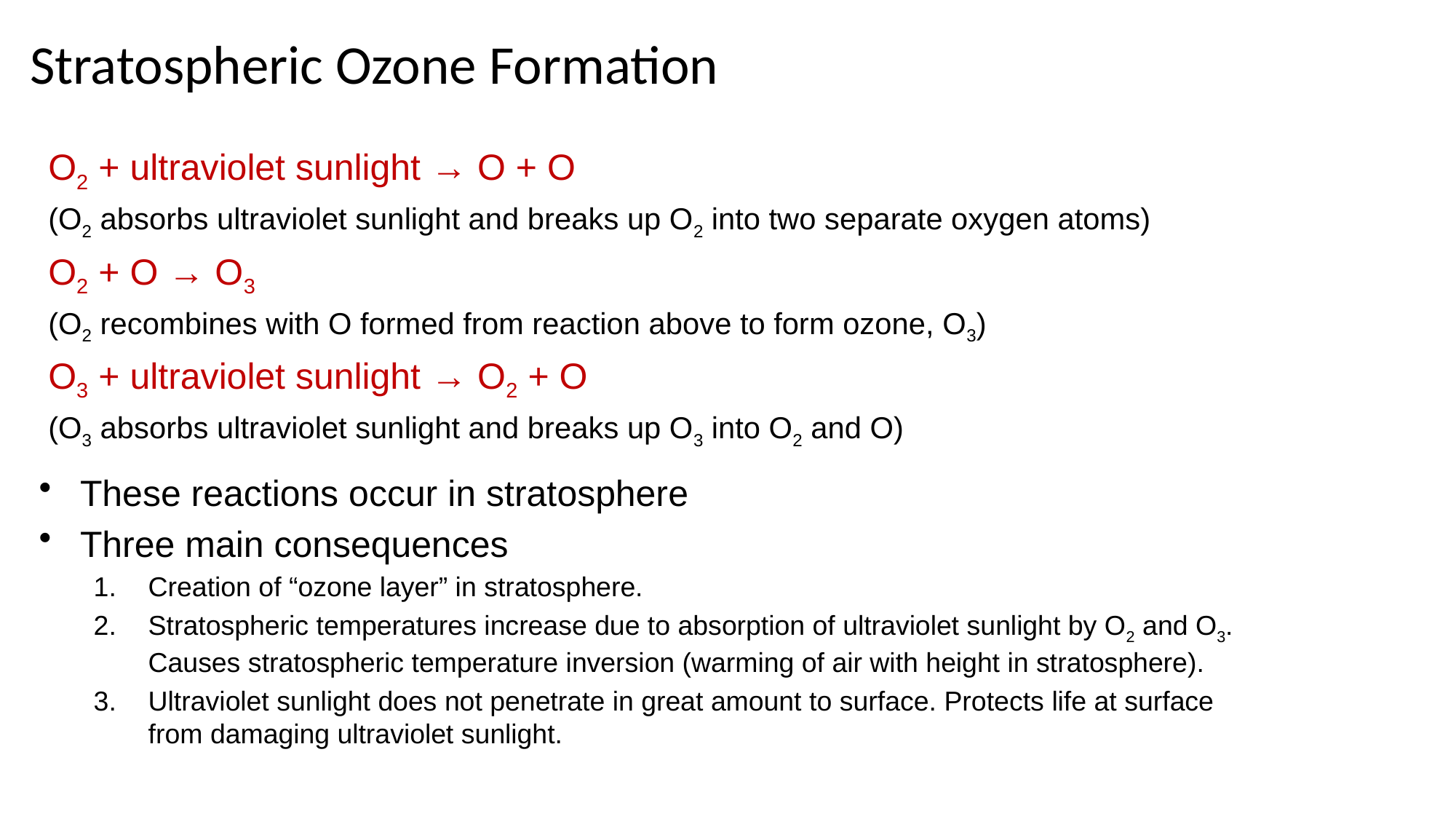

Stratospheric Ozone Formation
# O2 + ultraviolet sunlight → O + O
(O2 absorbs ultraviolet sunlight and breaks up O2 into two separate oxygen atoms)
O2 + O → O3
(O2 recombines with O formed from reaction above to form ozone, O3)
O3 + ultraviolet sunlight → O2 + O
(O3 absorbs ultraviolet sunlight and breaks up O3 into O2 and O)
These reactions occur in stratosphere
Three main consequences
Creation of “ozone layer” in stratosphere.
Stratospheric temperatures increase due to absorption of ultraviolet sunlight by O2 and O3. Causes stratospheric temperature inversion (warming of air with height in stratosphere).
Ultraviolet sunlight does not penetrate in great amount to surface. Protects life at surface from damaging ultraviolet sunlight.